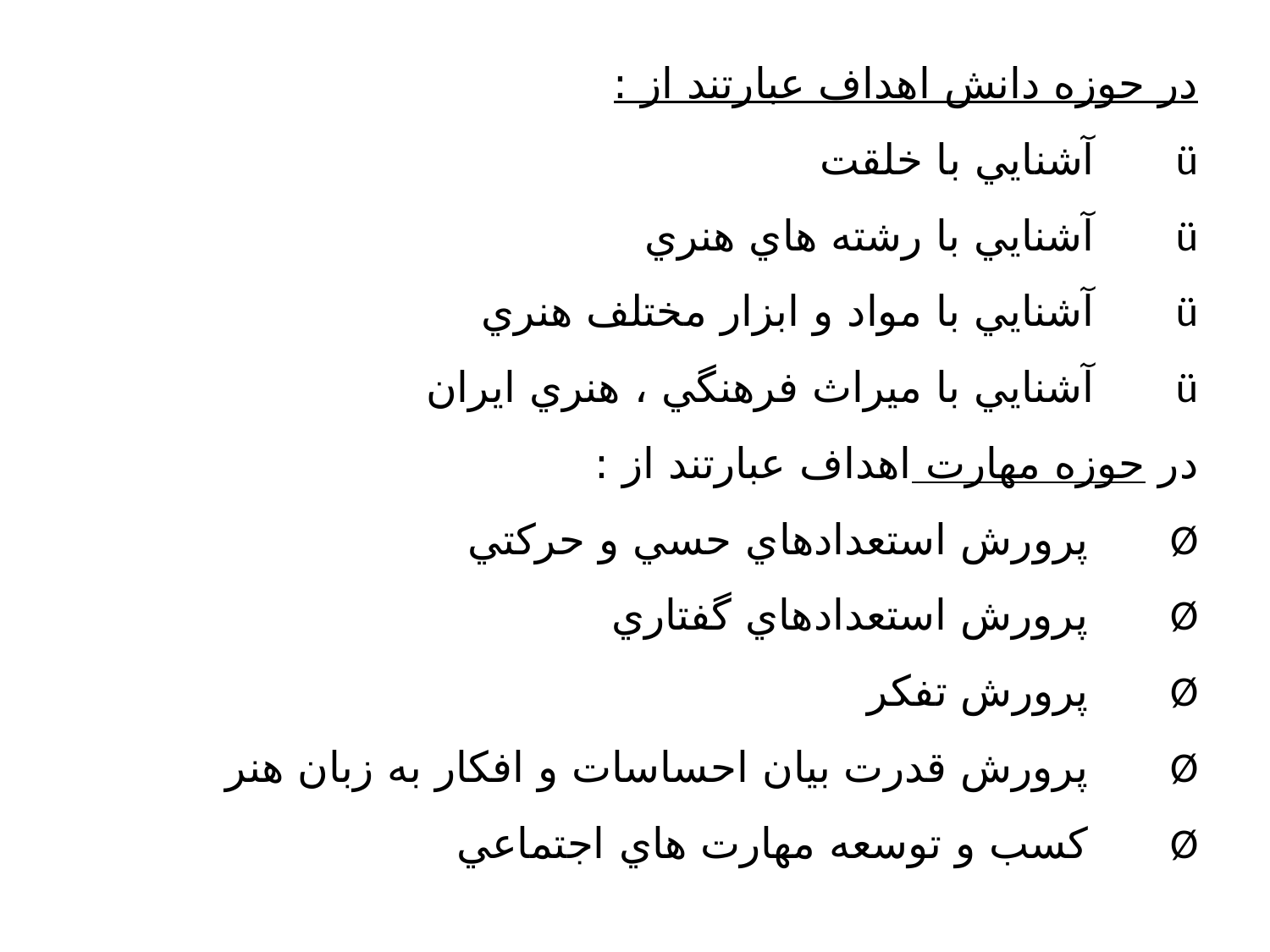

در حوزه دانش اهداف عبارتند از :
ü      آشنايي با خلقت
ü      آشنايي با رشته هاي هنري
ü      آشنايي با مواد و ابزار مختلف هنري
ü      آشنايي با ميراث فرهنگي ، هنري ايران
در حوزه مهارت اهداف عبارتند از :
Ø      پرورش استعدادهاي حسي و حركتي
Ø      پرورش استعدادهاي گفتاري
Ø      پرورش تفكر
Ø      پرورش قدرت بيان احساسات و افكار به زبان هنر
Ø      كسب و توسعه مهارت هاي اجتماعي